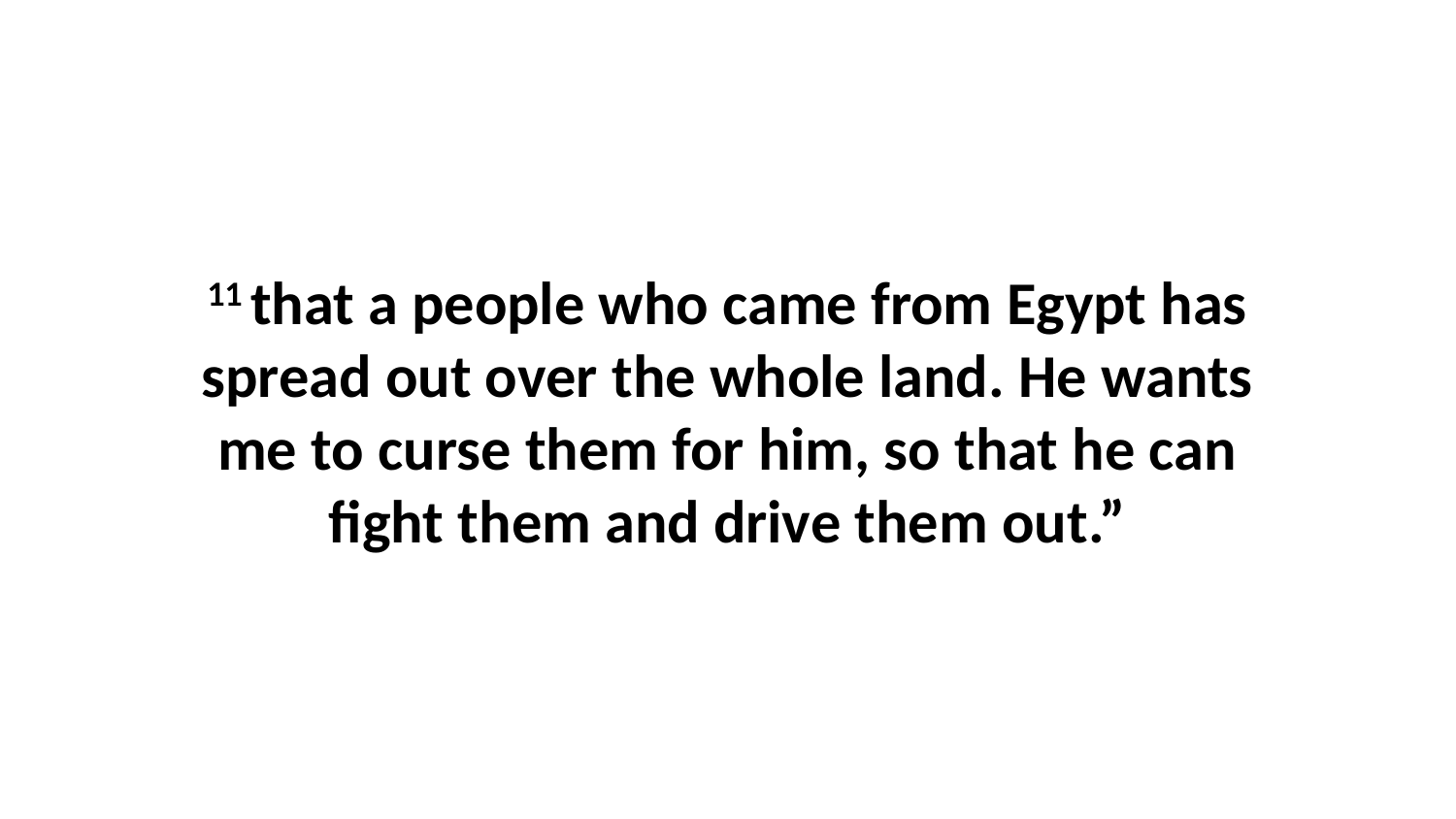

11 that a people who came from Egypt has spread out over the whole land. He wants me to curse them for him, so that he can fight them and drive them out.”